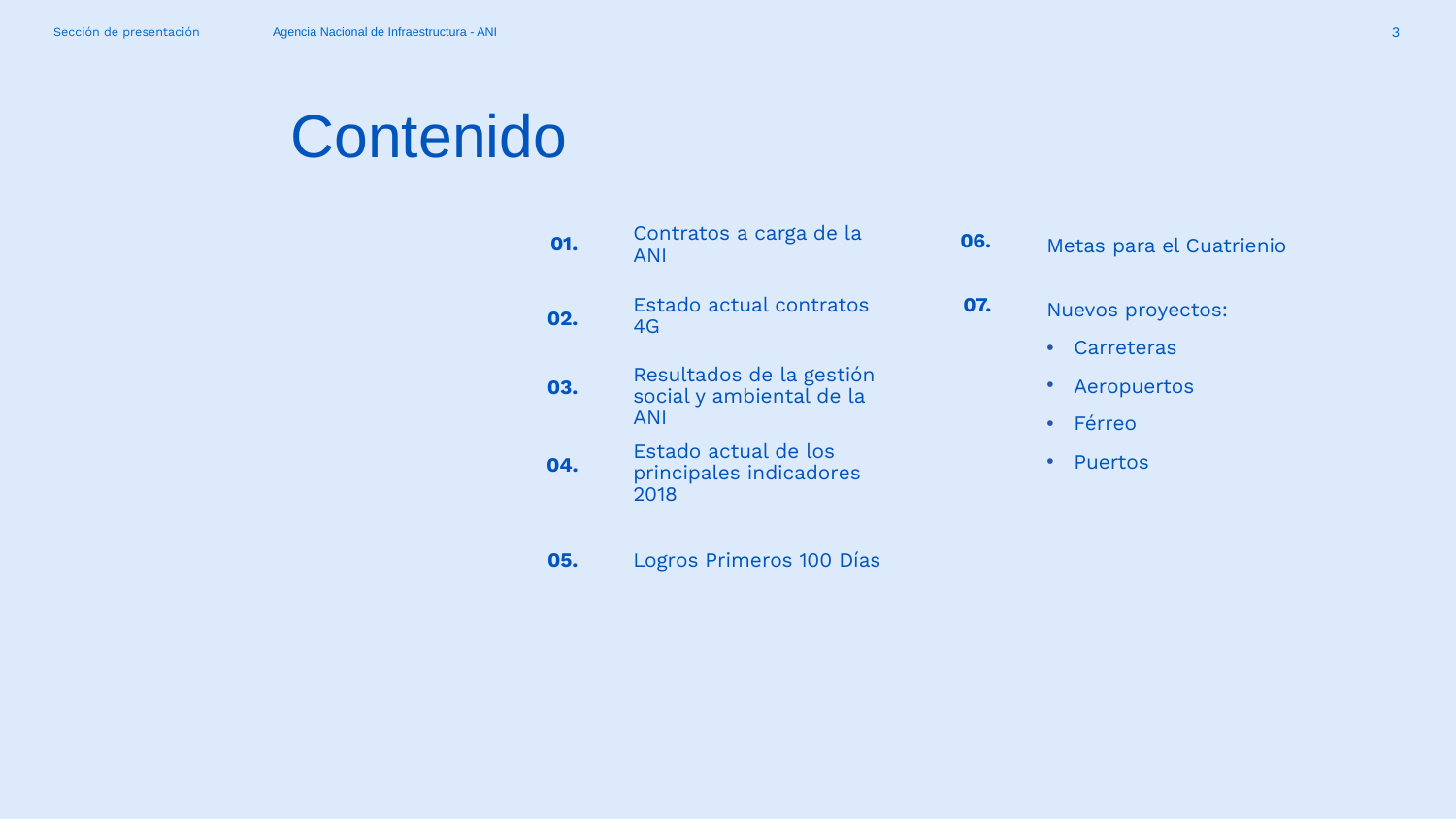

Sección de presentación
# Contenido
Contratos a carga de la ANI
06.
01.
Metas para el Cuatrienio
Estado actual contratos 4G
07.
Nuevos proyectos:
Carreteras
Aeropuertos
Férreo
Puertos
02.
Resultados de la gestión social y ambiental de la ANI
03.
Estado actual de los principales indicadores 2018
04.
Logros Primeros 100 Días
05.